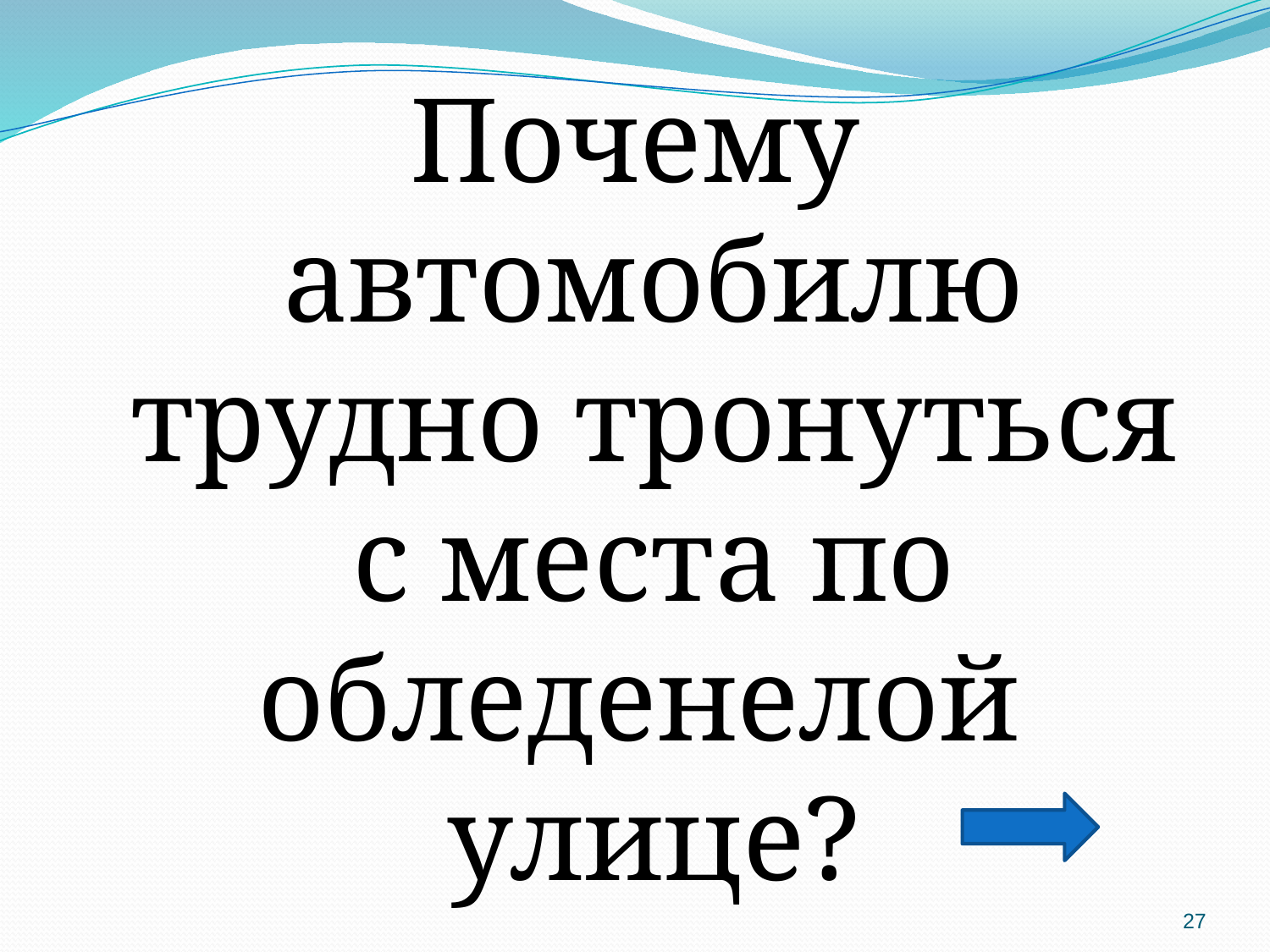

Почему автомобилю трудно тронуться с места по обледенелой  улице?

27